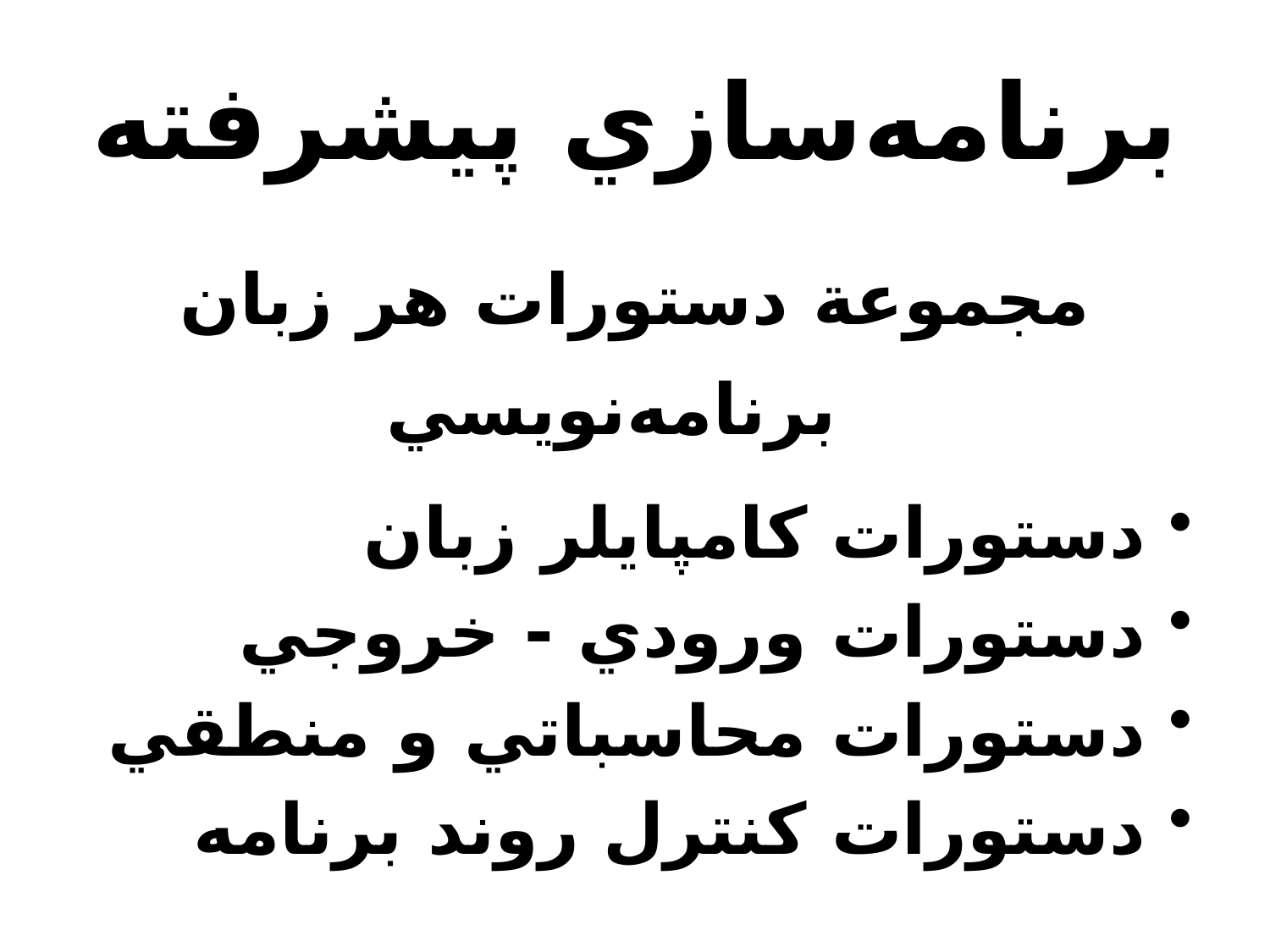

# برنامه‌سازي پيشرفته
مجموعة دستورات هر زبان برنامه‌نويسي
دستورات کامپايلر زبان
دستورات ورودي - خروجي
دستورات محاسباتي و منطقي
دستورات کنترل روند برنامه